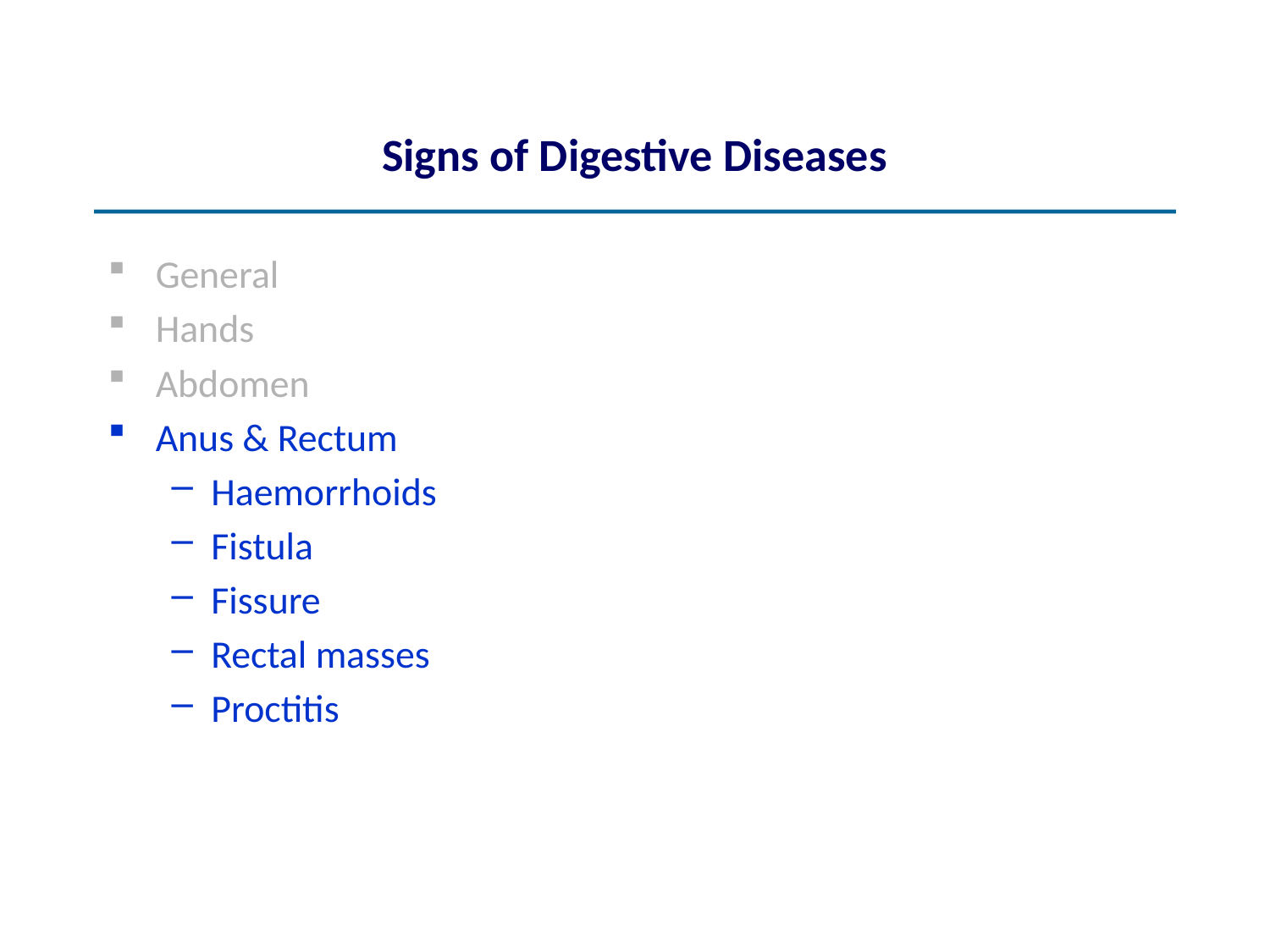

# Signs of Digestive Diseases
General
Hands
Abdomen
Anus & Rectum
Haemorrhoids
Fistula
Fissure
Rectal masses
Proctitis